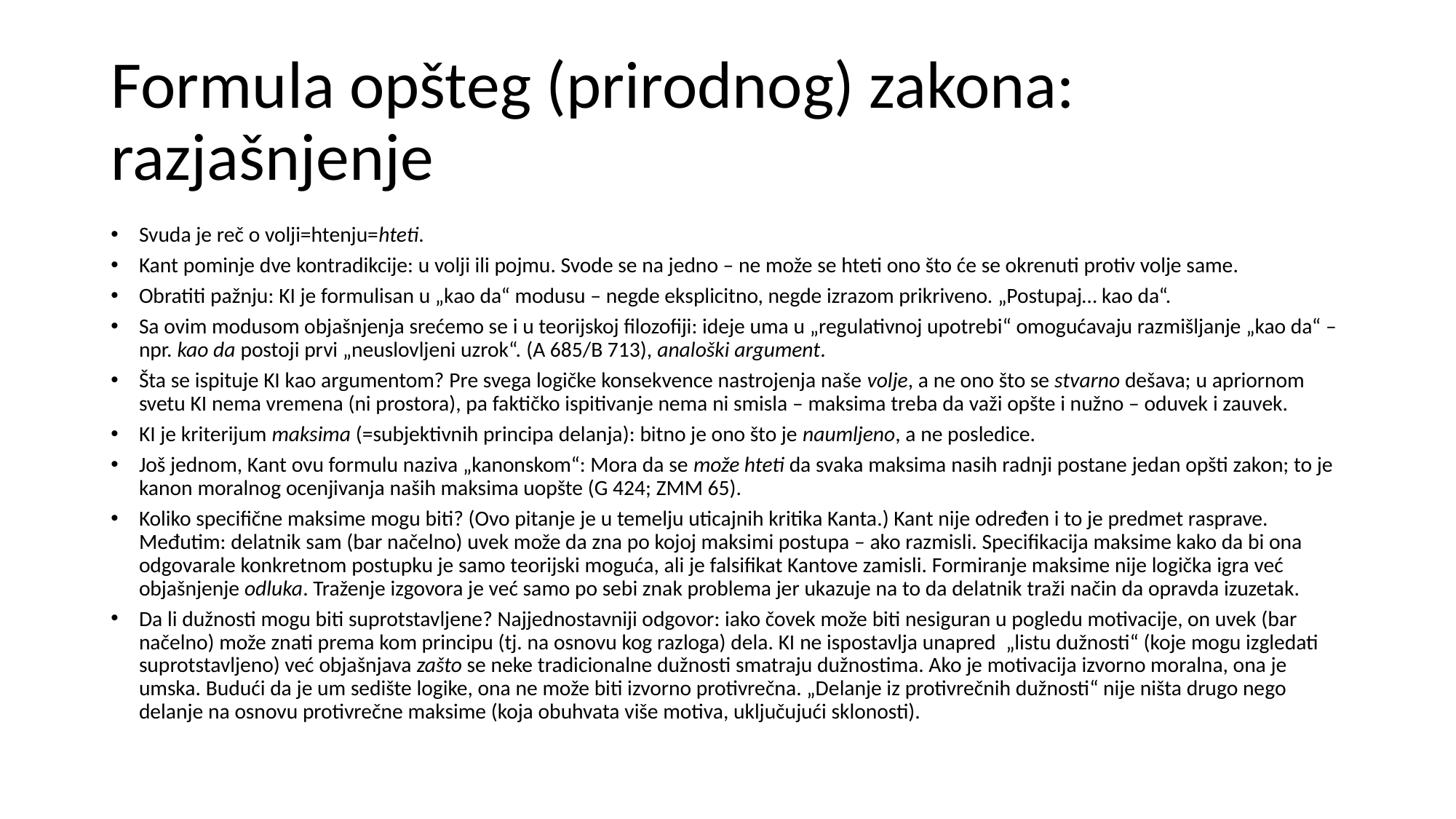

# Formula opšteg (prirodnog) zakona: razjašnjenje
Svuda je reč o volji=htenju=hteti.
Kant pominje dve kontradikcije: u volji ili pojmu. Svode se na jedno – ne može se hteti ono što će se okrenuti protiv volje same.
Obratiti pažnju: KI je formulisan u „kao da“ modusu – negde eksplicitno, negde izrazom prikriveno. „Postupaj… kao da“.
Sa ovim modusom objašnjenja srećemo se i u teorijskoj filozofiji: ideje uma u „regulativnoj upotrebi“ omogućavaju razmišljanje „kao da“ – npr. kao da postoji prvi „neuslovljeni uzrok“. (A 685/B 713), analoški argument.
Šta se ispituje KI kao argumentom? Pre svega logičke konsekvence nastrojenja naše volje, a ne ono što se stvarno dešava; u apriornom svetu KI nema vremena (ni prostora), pa faktičko ispitivanje nema ni smisla – maksima treba da važi opšte i nužno – oduvek i zauvek.
KI je kriterijum maksima (=subjektivnih principa delanja): bitno je ono što je naumljeno, a ne posledice.
Još jednom, Kant ovu formulu naziva „kanonskom“: Mora da se može hteti da svaka maksima nasih radnji postane jedan opšti zakon; to je kanon moralnog ocenjivanja naših maksima uopšte (G 424; ZMM 65).
Koliko specifične maksime mogu biti? (Ovo pitanje je u temelju uticajnih kritika Kanta.) Kant nije određen i to je predmet rasprave. Međutim: delatnik sam (bar načelno) uvek može da zna po kojoj maksimi postupa – ako razmisli. Specifikacija maksime kako da bi ona odgovarale konkretnom postupku je samo teorijski moguća, ali je falsifikat Kantove zamisli. Formiranje maksime nije logička igra već objašnjenje odluka. Traženje izgovora je već samo po sebi znak problema jer ukazuje na to da delatnik traži način da opravda izuzetak.
Da li dužnosti mogu biti suprotstavljene? Najjednostavniji odgovor: iako čovek može biti nesiguran u pogledu motivacije, on uvek (bar načelno) može znati prema kom principu (tj. na osnovu kog razloga) dela. KI ne ispostavlja unapred  „listu dužnosti“ (koje mogu izgledati suprotstavljeno) već objašnjava zašto se neke tradicionalne dužnosti smatraju dužnostima. Ako je motivacija izvorno moralna, ona je umska. Budući da je um sedište logike, ona ne može biti izvorno protivrečna. „Delanje iz protivrečnih dužnosti“ nije ništa drugo nego delanje na osnovu protivrečne maksime (koja obuhvata više motiva, uključujući sklonosti).